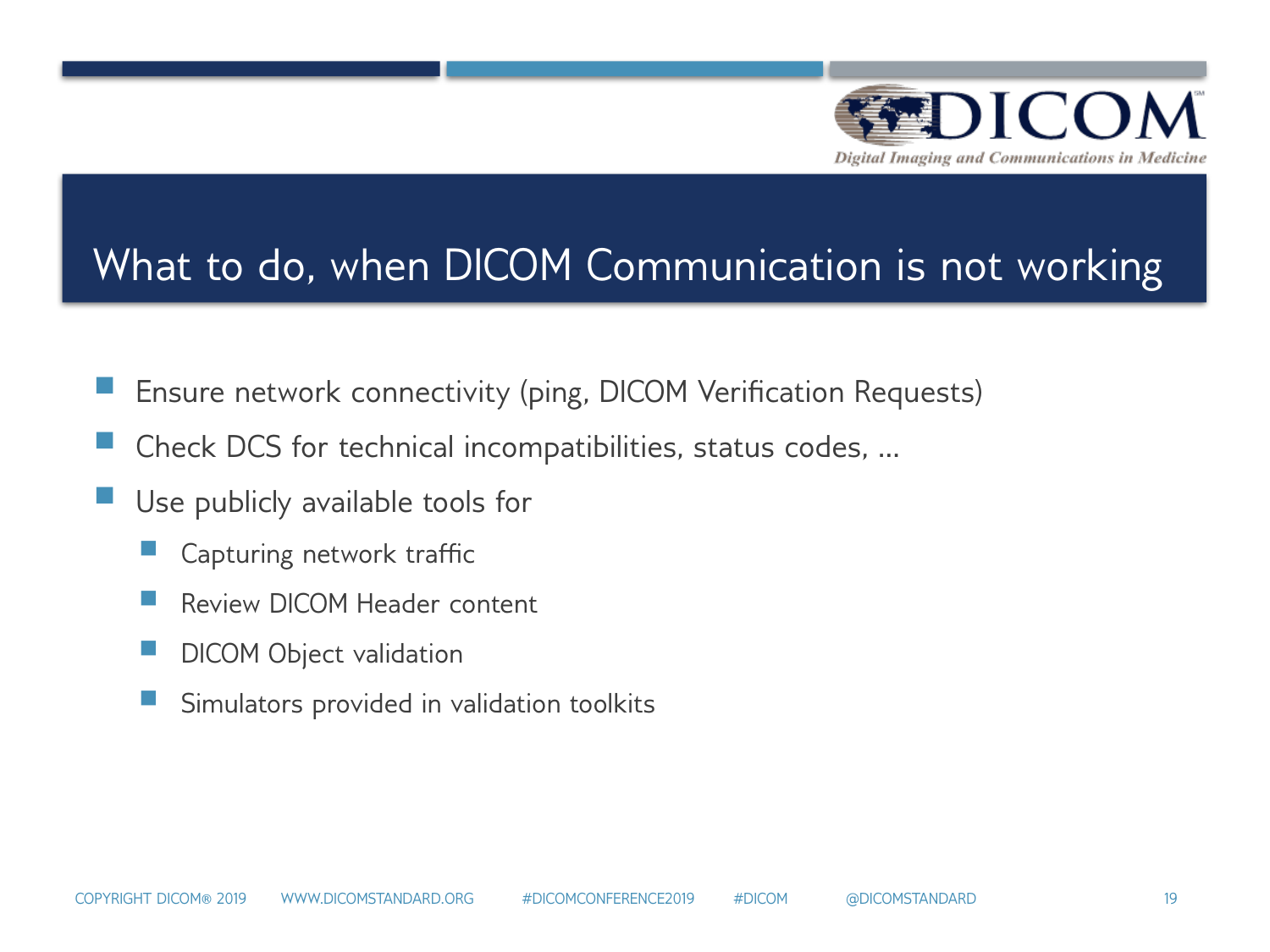

# What to do, when DICOM Communication is not working

Ensure network connectivity (ping, DICOM Verification Requests)
Check DCS for technical incompatibilities, status codes, …
Use publicly available tools for
Capturing network traffic
Review DICOM Header content
DICOM Object validation
Simulators provided in validation toolkits
19
Copyright DICOM® 2019       www.dicomstandard.org          #DICOMConference2019        #DICOM            @DICOMstandard